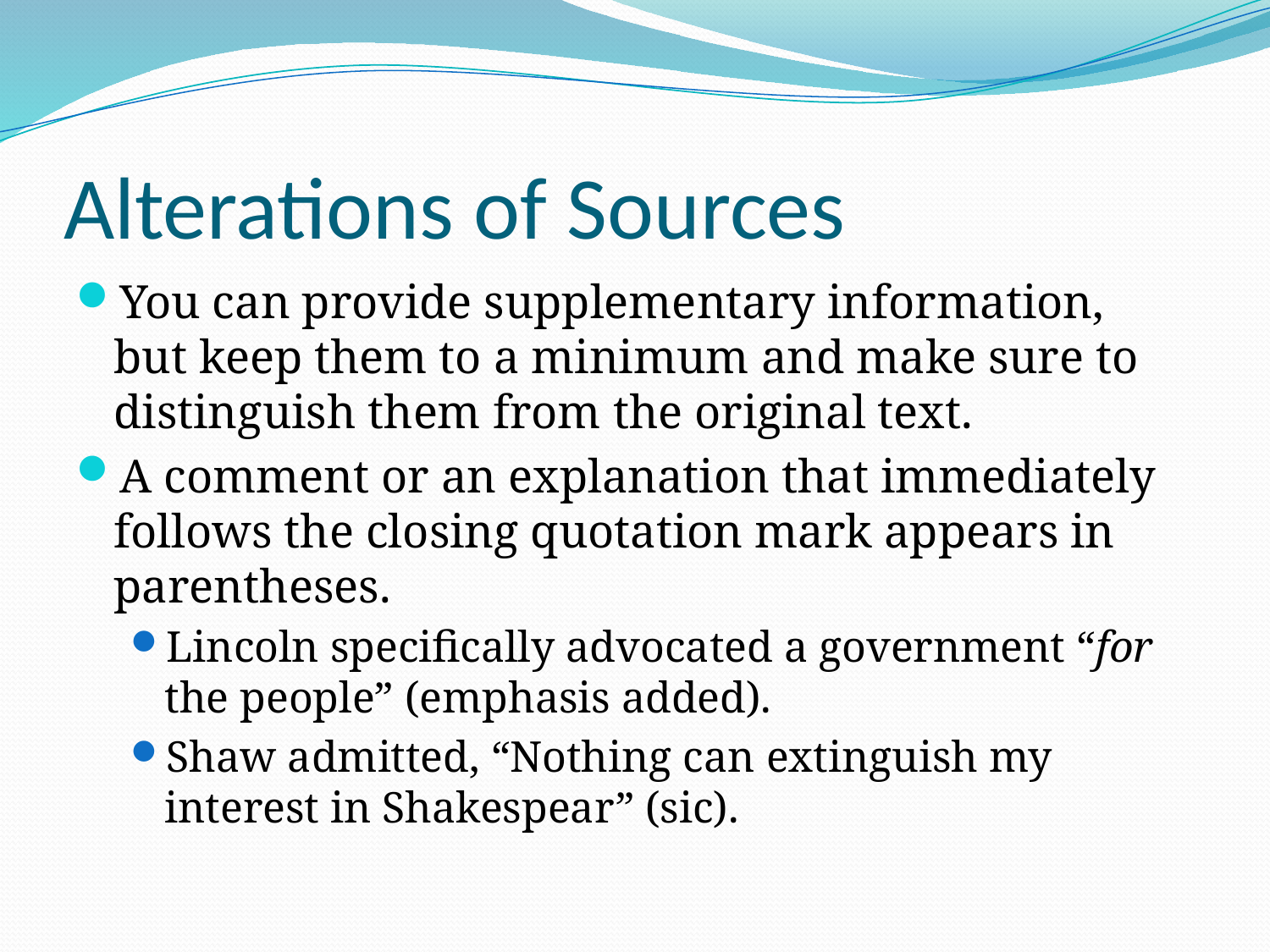

# Alterations of Sources
You can provide supplementary information, but keep them to a minimum and make sure to distinguish them from the original text.
A comment or an explanation that immediately follows the closing quotation mark appears in parentheses.
Lincoln specifically advocated a government “for the people” (emphasis added).
Shaw admitted, “Nothing can extinguish my interest in Shakespear” (sic).